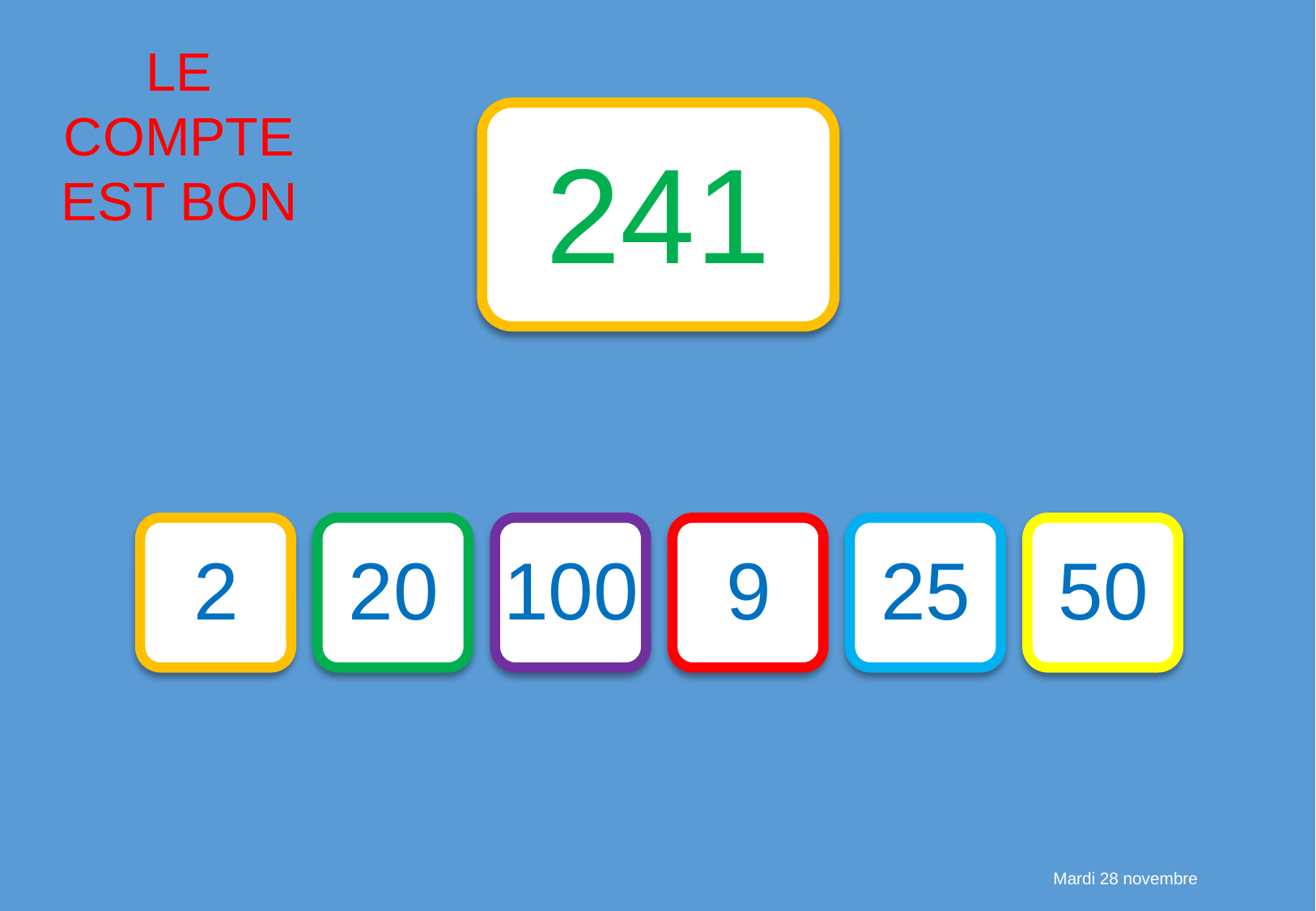

241
2
20
100
9
25
50
Mardi 28 novembre